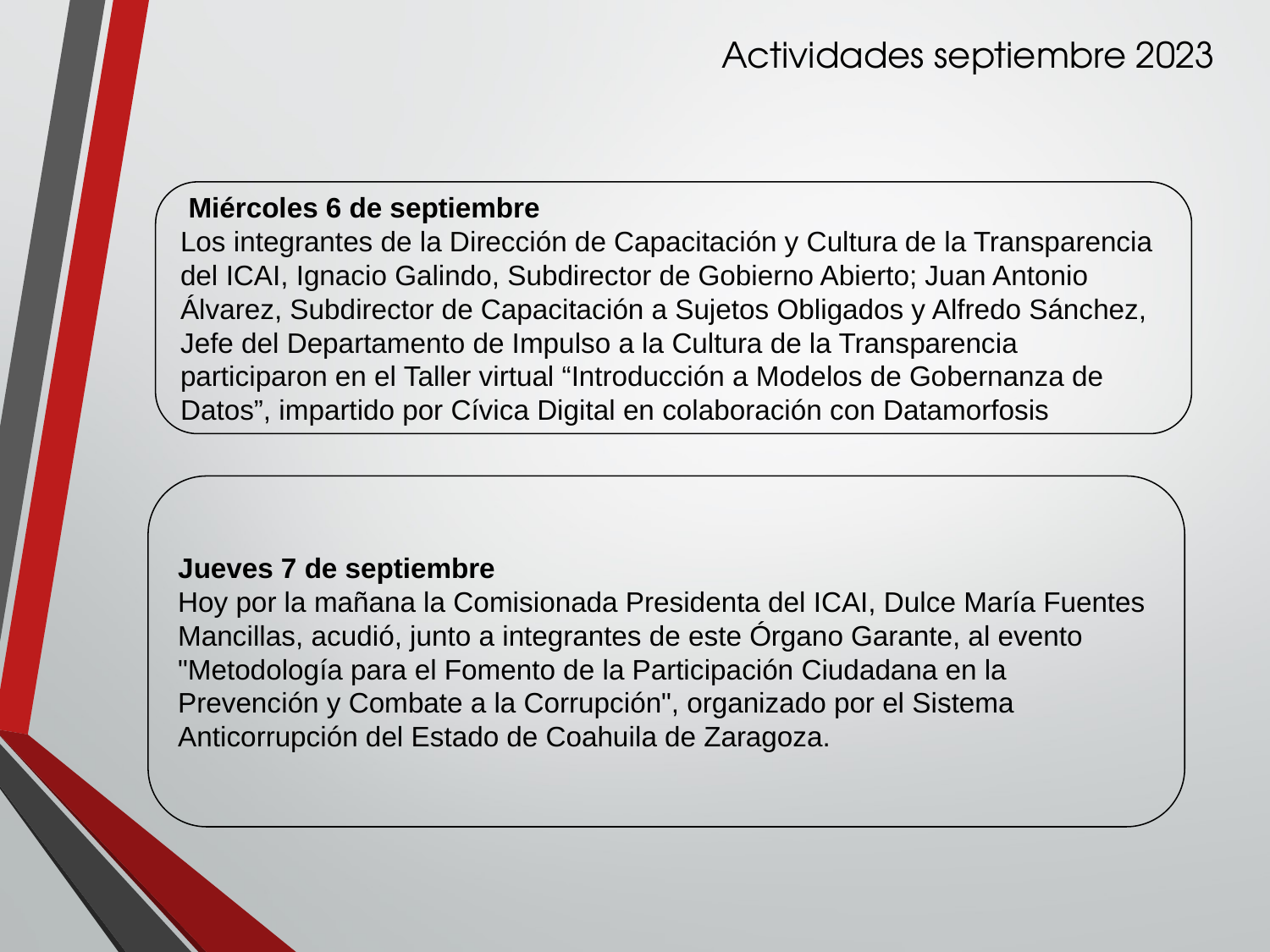

Actividades septiembre 2023

 Miércoles 6 de septiembre
Los integrantes de la Dirección de Capacitación y Cultura de la Transparencia del ICAI, Ignacio Galindo, Subdirector de Gobierno Abierto; Juan Antonio Álvarez, Subdirector de Capacitación a Sujetos Obligados y Alfredo Sánchez, Jefe del Departamento de Impulso a la Cultura de la Transparencia participaron en el Taller virtual “Introducción a Modelos de Gobernanza de Datos”, impartido por Cívica Digital en colaboración con Datamorfosis

Jueves 7 de septiembre
Hoy por la mañana la Comisionada Presidenta del ICAI, Dulce María Fuentes Mancillas, acudió, junto a integrantes de este Órgano Garante, al evento "Metodología para el Fomento de la Participación Ciudadana en la Prevención y Combate a la Corrupción", organizado por el Sistema Anticorrupción del Estado de Coahuila de Zaragoza.